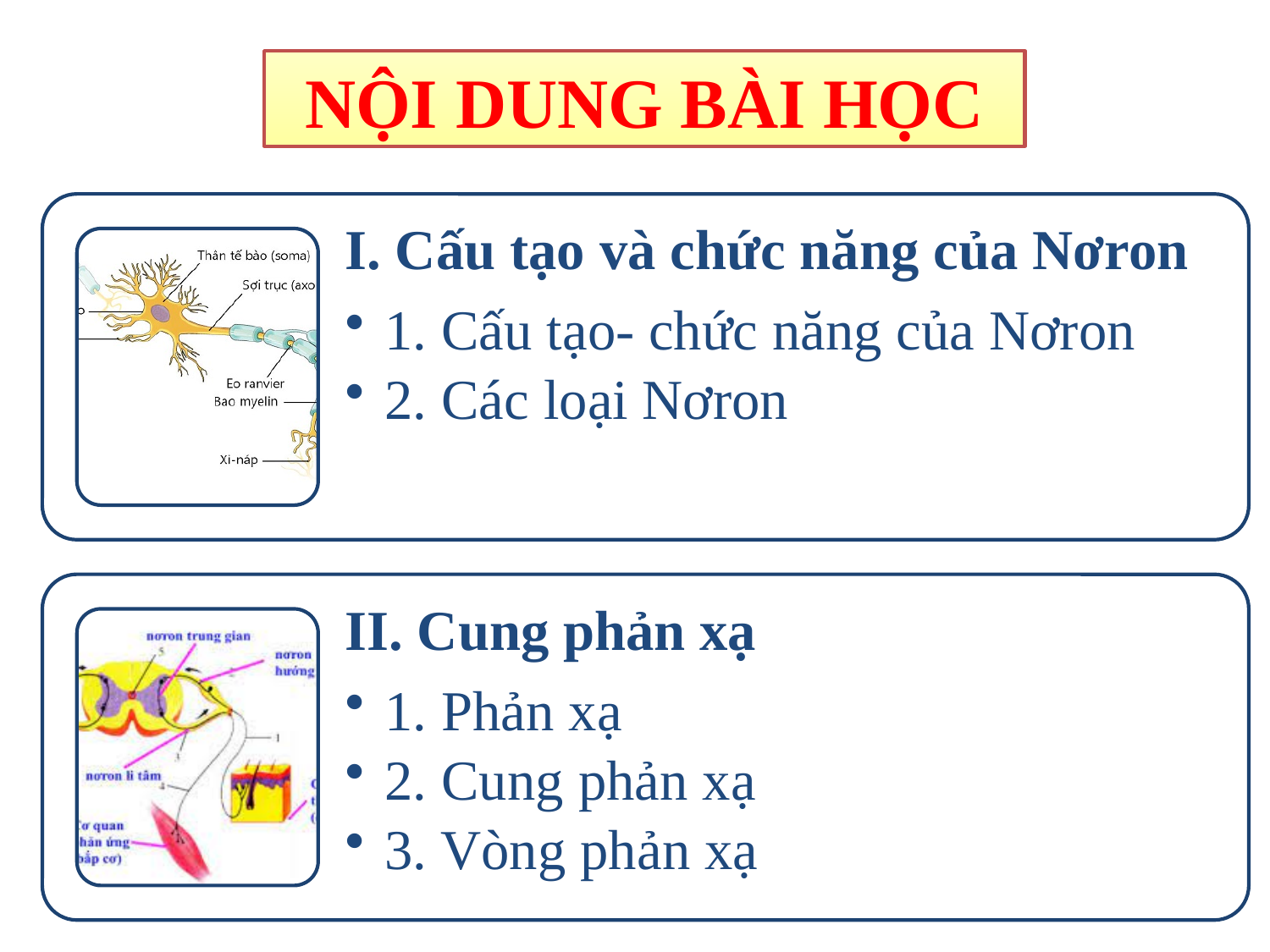

NỘI DUNG BÀI HỌC
I. Cấu tạo và chức năng của Nơron
1. Cấu tạo- chức năng của Nơron
2. Các loại Nơron
II. Cung phản xạ
1. Phản xạ
2. Cung phản xạ
3. Vòng phản xạ